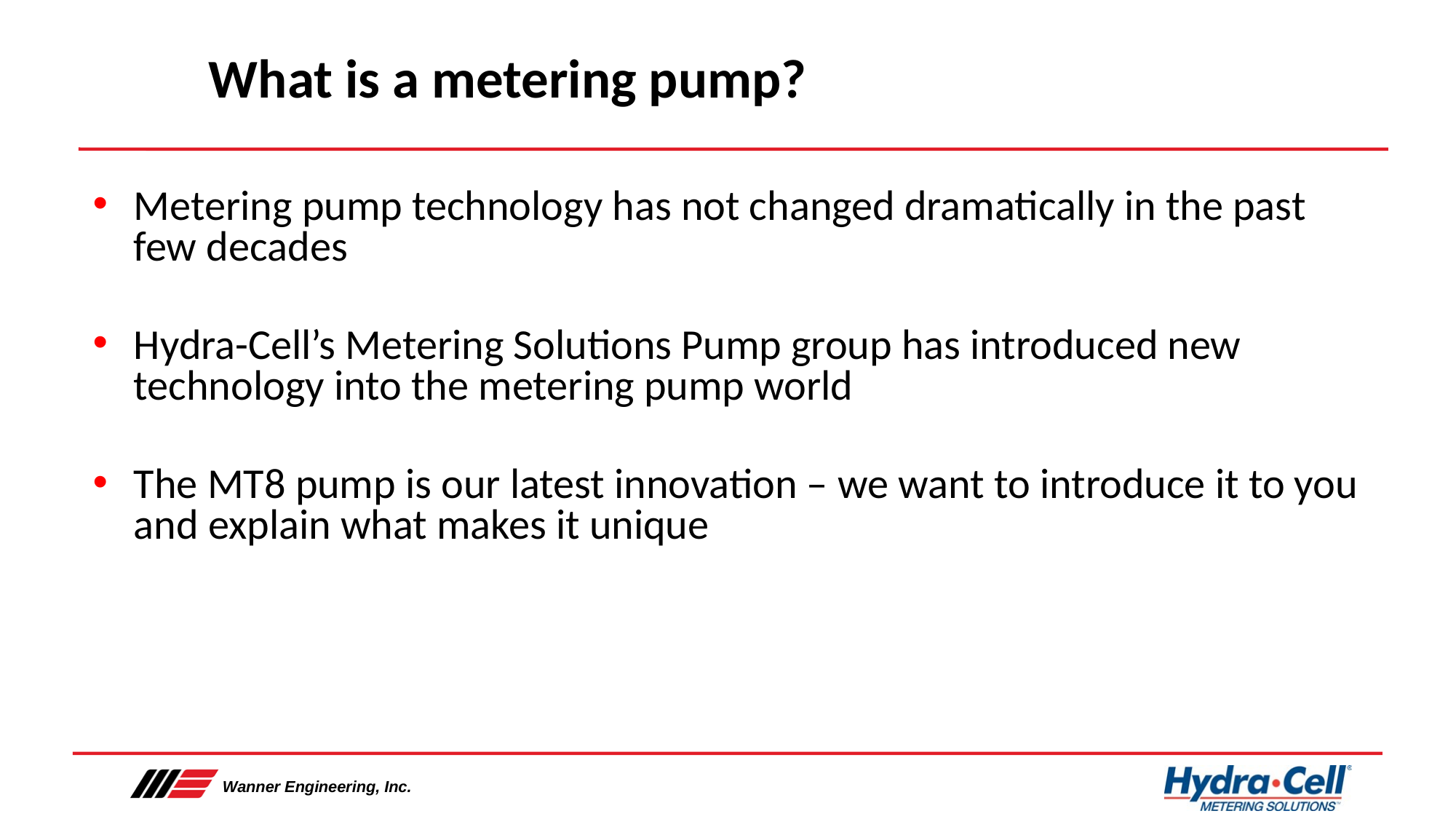

# What is a metering pump?
Metering pump technology has not changed dramatically in the past few decades

Hydra-Cell’s Metering Solutions Pump group has introduced new technology into the metering pump world

The MT8 pump is our latest innovation – we want to introduce it to you and explain what makes it unique